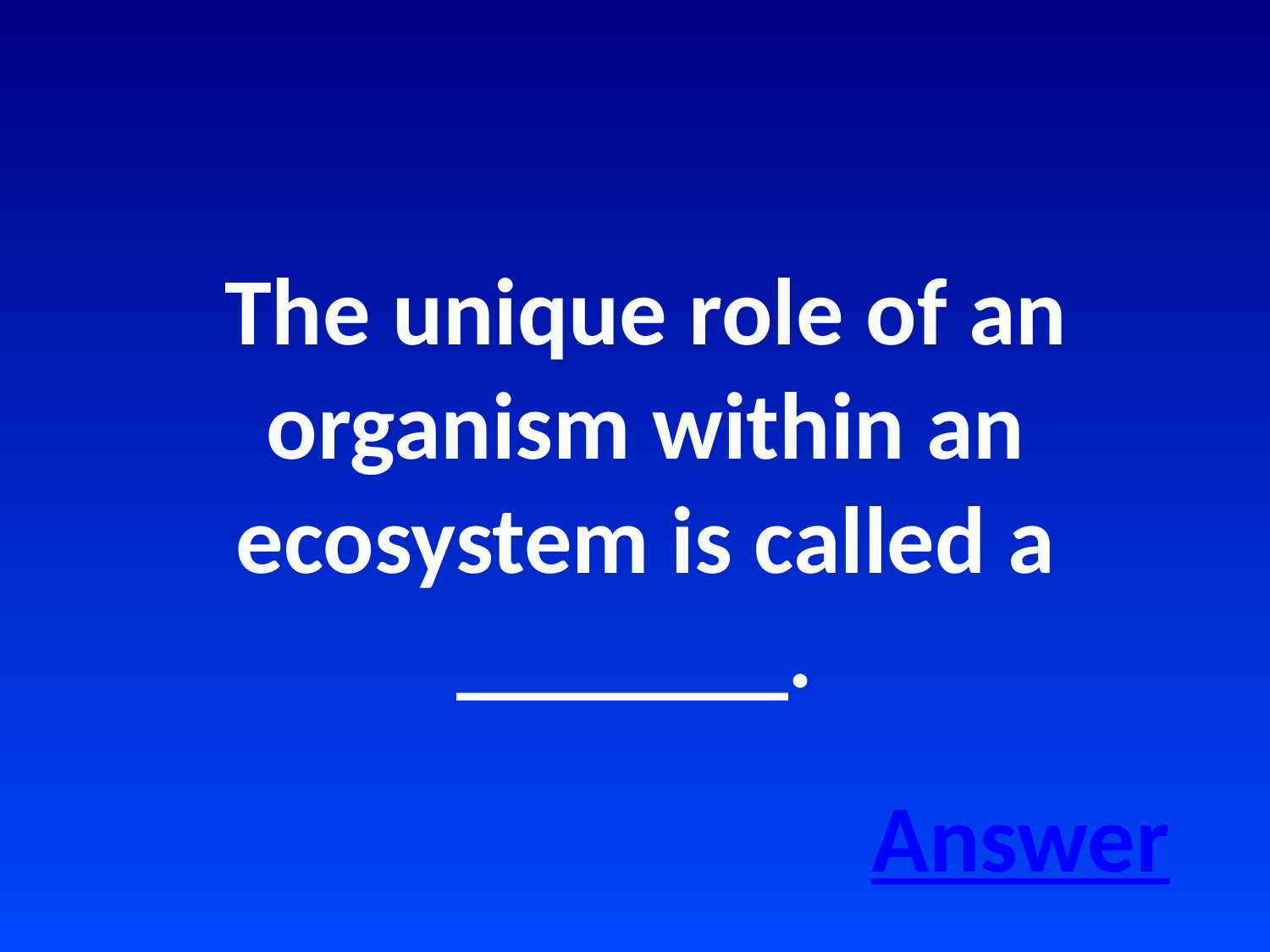

The unique role of an organism within an ecosystem is called a _______.
Answer